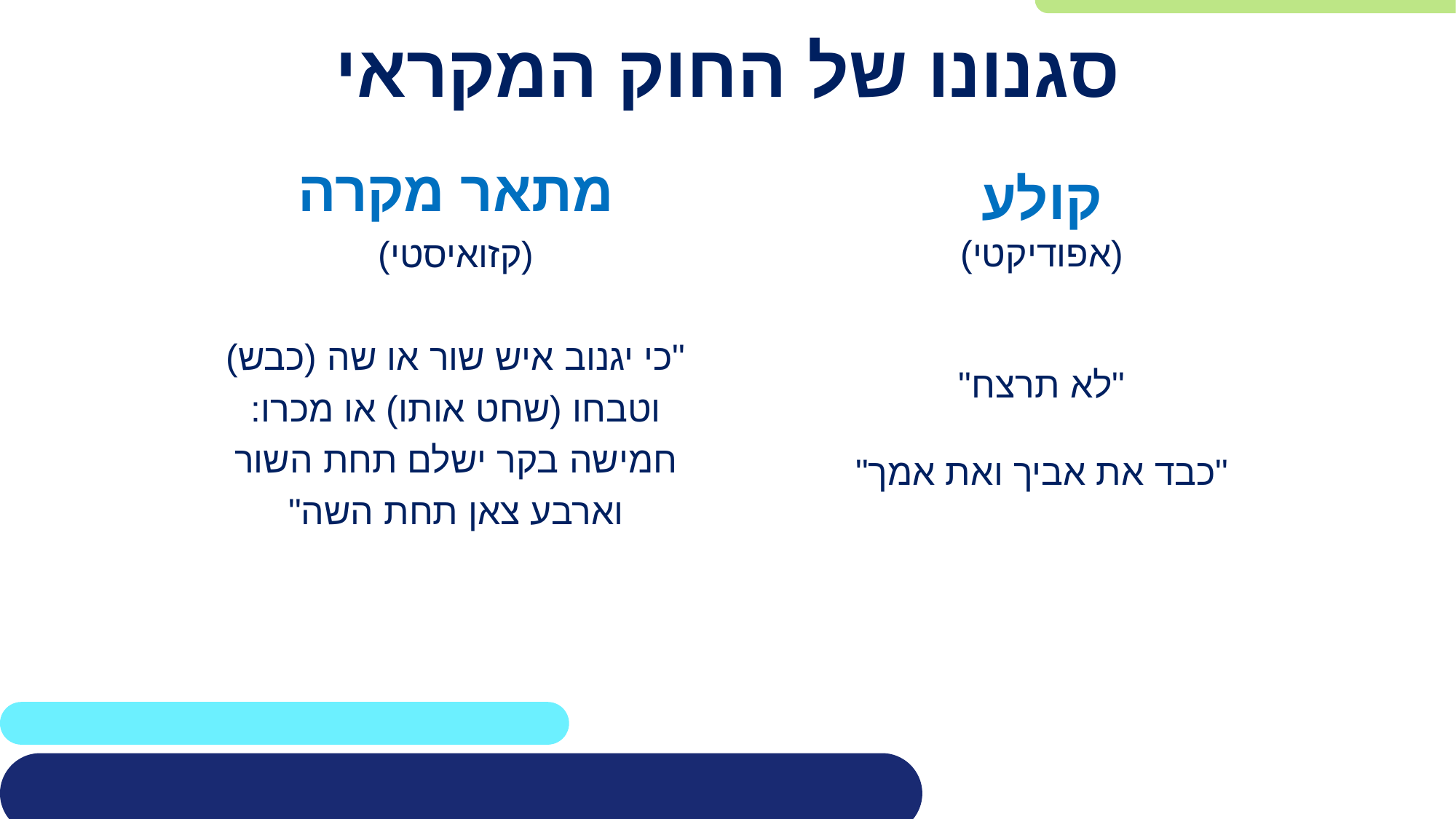

# סגנונו של החוק המקראי
מתאר מקרה
(קזואיסטי)

"כי יגנוב איש שור או שה (כבש)
וטבחו (שחט אותו) או מכרו:
חמישה בקר ישלם תחת השור
וארבע צאן תחת השה"
קולע
(אפודיקטי)

"לא תרצח"

"כבד את אביך ואת אמך"